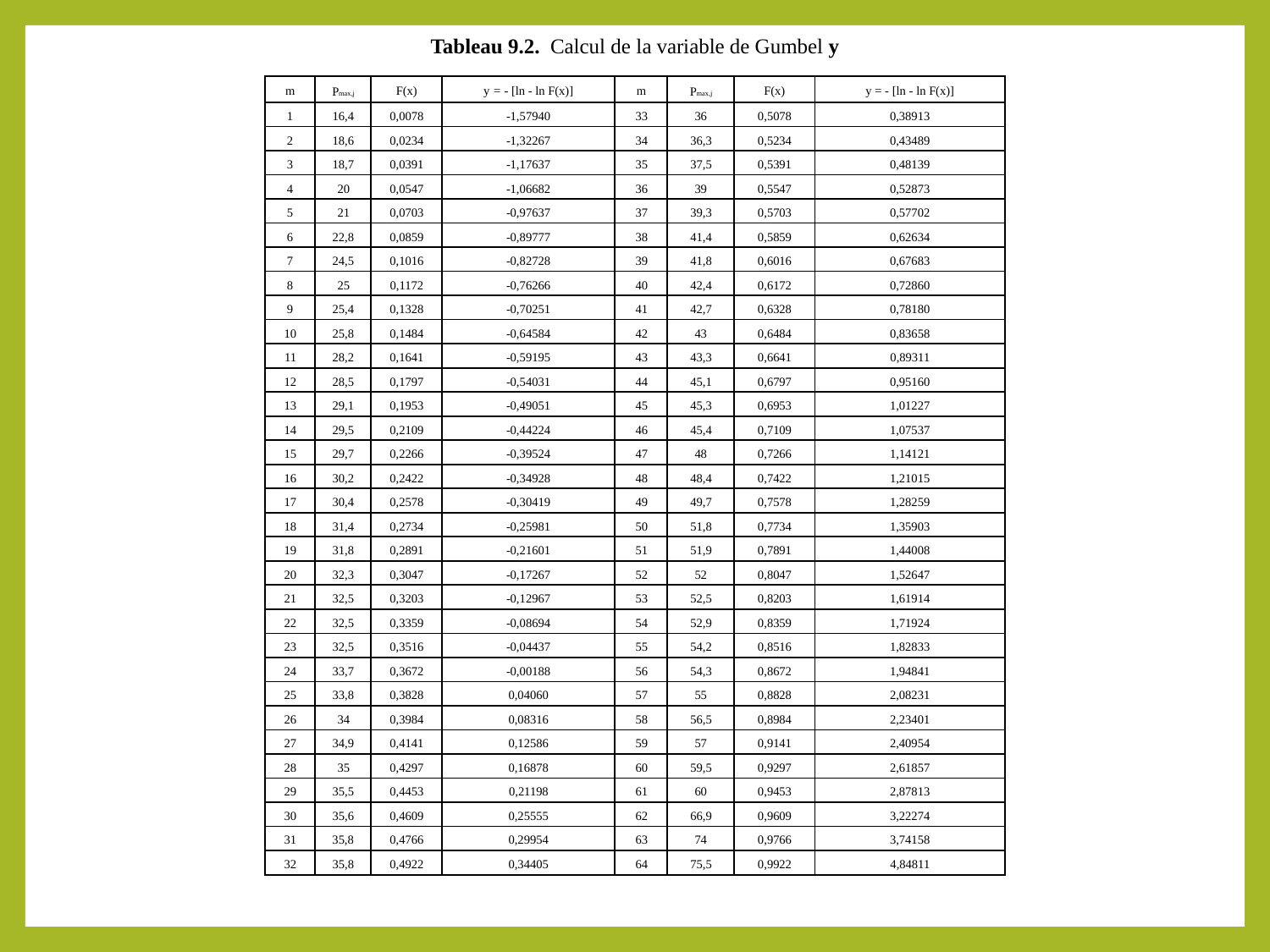

Tableau 9.2. Calcul de la variable de Gumbel y
| m | Pmax,j | F(x) | y = - [ln - ln F(x)] | m | Pmax,j | F(x) | y = - [ln - ln F(x)] |
| --- | --- | --- | --- | --- | --- | --- | --- |
| 1 | 16,4 | 0,0078 | -1,57940 | 33 | 36 | 0,5078 | 0,38913 |
| 2 | 18,6 | 0,0234 | -1,32267 | 34 | 36,3 | 0,5234 | 0,43489 |
| 3 | 18,7 | 0,0391 | -1,17637 | 35 | 37,5 | 0,5391 | 0,48139 |
| 4 | 20 | 0,0547 | -1,06682 | 36 | 39 | 0,5547 | 0,52873 |
| 5 | 21 | 0,0703 | -0,97637 | 37 | 39,3 | 0,5703 | 0,57702 |
| 6 | 22,8 | 0,0859 | -0,89777 | 38 | 41,4 | 0,5859 | 0,62634 |
| 7 | 24,5 | 0,1016 | -0,82728 | 39 | 41,8 | 0,6016 | 0,67683 |
| 8 | 25 | 0,1172 | -0,76266 | 40 | 42,4 | 0,6172 | 0,72860 |
| 9 | 25,4 | 0,1328 | -0,70251 | 41 | 42,7 | 0,6328 | 0,78180 |
| 10 | 25,8 | 0,1484 | -0,64584 | 42 | 43 | 0,6484 | 0,83658 |
| 11 | 28,2 | 0,1641 | -0,59195 | 43 | 43,3 | 0,6641 | 0,89311 |
| 12 | 28,5 | 0,1797 | -0,54031 | 44 | 45,1 | 0,6797 | 0,95160 |
| 13 | 29,1 | 0,1953 | -0,49051 | 45 | 45,3 | 0,6953 | 1,01227 |
| 14 | 29,5 | 0,2109 | -0,44224 | 46 | 45,4 | 0,7109 | 1,07537 |
| 15 | 29,7 | 0,2266 | -0,39524 | 47 | 48 | 0,7266 | 1,14121 |
| 16 | 30,2 | 0,2422 | -0,34928 | 48 | 48,4 | 0,7422 | 1,21015 |
| 17 | 30,4 | 0,2578 | -0,30419 | 49 | 49,7 | 0,7578 | 1,28259 |
| 18 | 31,4 | 0,2734 | -0,25981 | 50 | 51,8 | 0,7734 | 1,35903 |
| 19 | 31,8 | 0,2891 | -0,21601 | 51 | 51,9 | 0,7891 | 1,44008 |
| 20 | 32,3 | 0,3047 | -0,17267 | 52 | 52 | 0,8047 | 1,52647 |
| 21 | 32,5 | 0,3203 | -0,12967 | 53 | 52,5 | 0,8203 | 1,61914 |
| 22 | 32,5 | 0,3359 | -0,08694 | 54 | 52,9 | 0,8359 | 1,71924 |
| 23 | 32,5 | 0,3516 | -0,04437 | 55 | 54,2 | 0,8516 | 1,82833 |
| 24 | 33,7 | 0,3672 | -0,00188 | 56 | 54,3 | 0,8672 | 1,94841 |
| 25 | 33,8 | 0,3828 | 0,04060 | 57 | 55 | 0,8828 | 2,08231 |
| 26 | 34 | 0,3984 | 0,08316 | 58 | 56,5 | 0,8984 | 2,23401 |
| 27 | 34,9 | 0,4141 | 0,12586 | 59 | 57 | 0,9141 | 2,40954 |
| 28 | 35 | 0,4297 | 0,16878 | 60 | 59,5 | 0,9297 | 2,61857 |
| 29 | 35,5 | 0,4453 | 0,21198 | 61 | 60 | 0,9453 | 2,87813 |
| 30 | 35,6 | 0,4609 | 0,25555 | 62 | 66,9 | 0,9609 | 3,22274 |
| 31 | 35,8 | 0,4766 | 0,29954 | 63 | 74 | 0,9766 | 3,74158 |
| 32 | 35,8 | 0,4922 | 0,34405 | 64 | 75,5 | 0,9922 | 4,84811 |